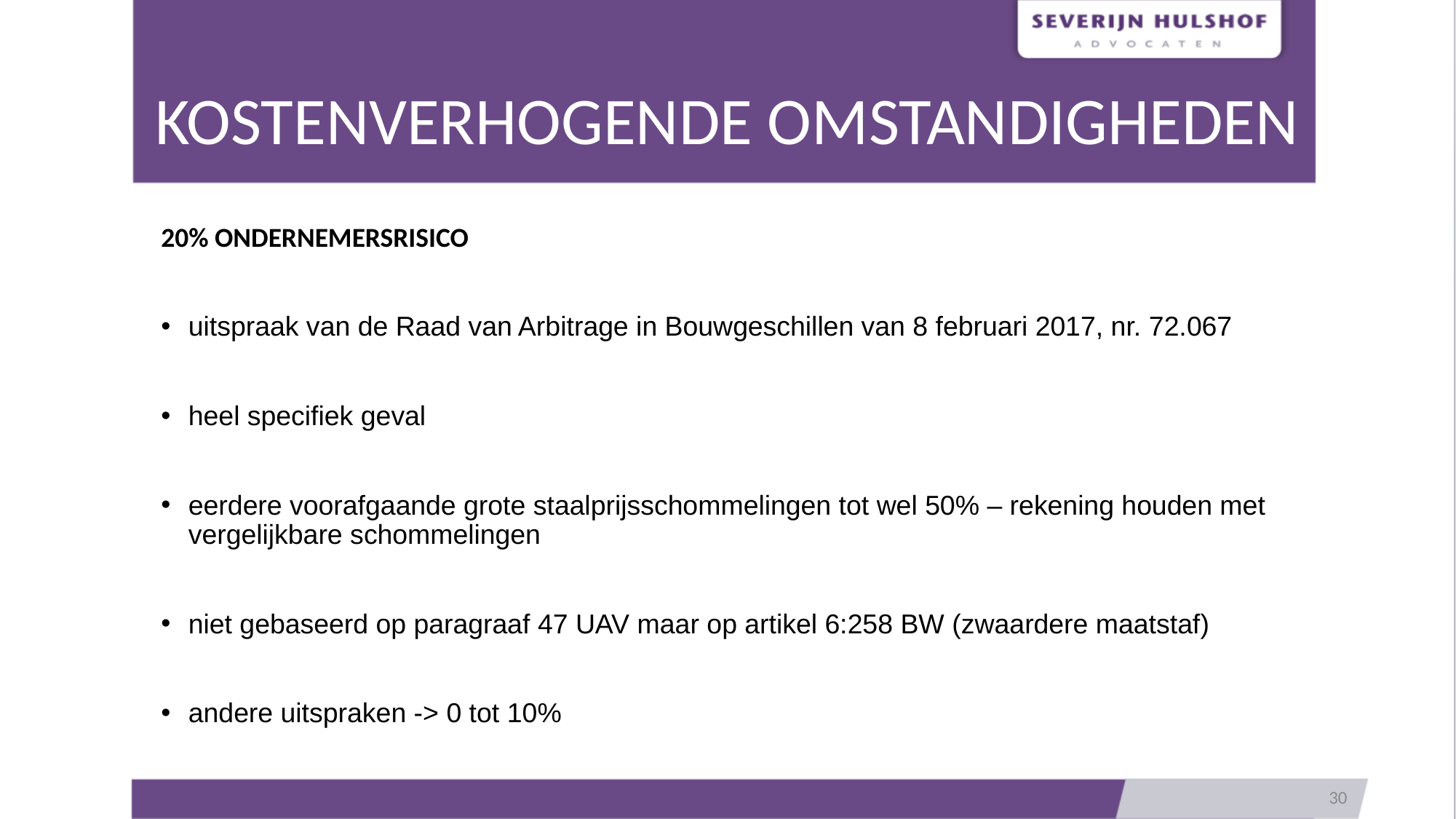

# KOSTENVERHOGENDE OMSTANDIGHEDEN
20% ONDERNEMERSRISICO

uitspraak van de Raad van Arbitrage in Bouwgeschillen van 8 februari 2017, nr. 72.067

heel specifiek geval

eerdere voorafgaande grote staalprijsschommelingen tot wel 50% – rekening houden met vergelijkbare schommelingen

niet gebaseerd op paragraaf 47 UAV maar op artikel 6:258 BW (zwaardere maatstaf)

andere uitspraken -> 0 tot 10%

30